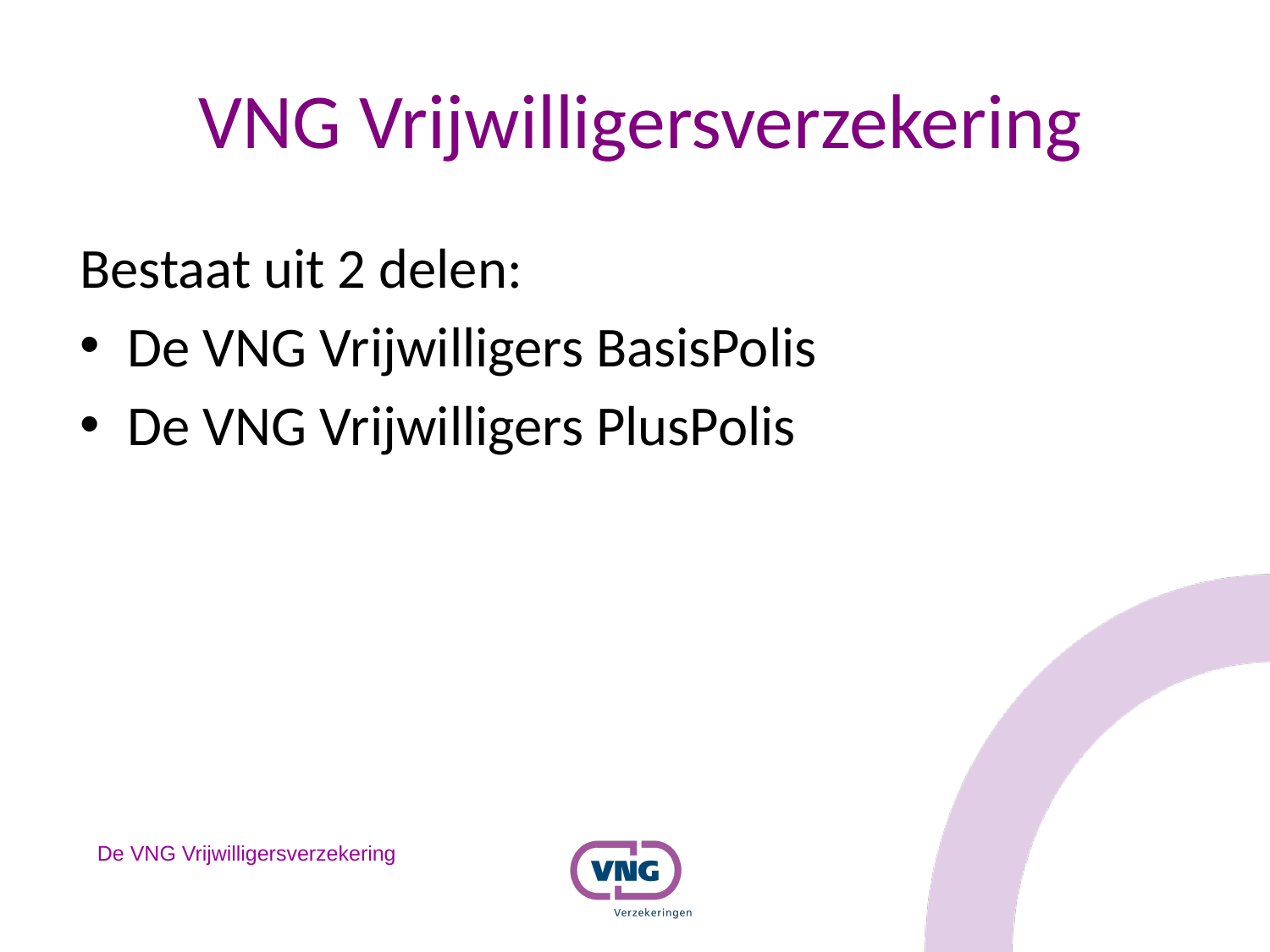

# VNG Vrijwilligersverzekering
Bestaat uit 2 delen:
De VNG Vrijwilligers BasisPolis
De VNG Vrijwilligers PlusPolis